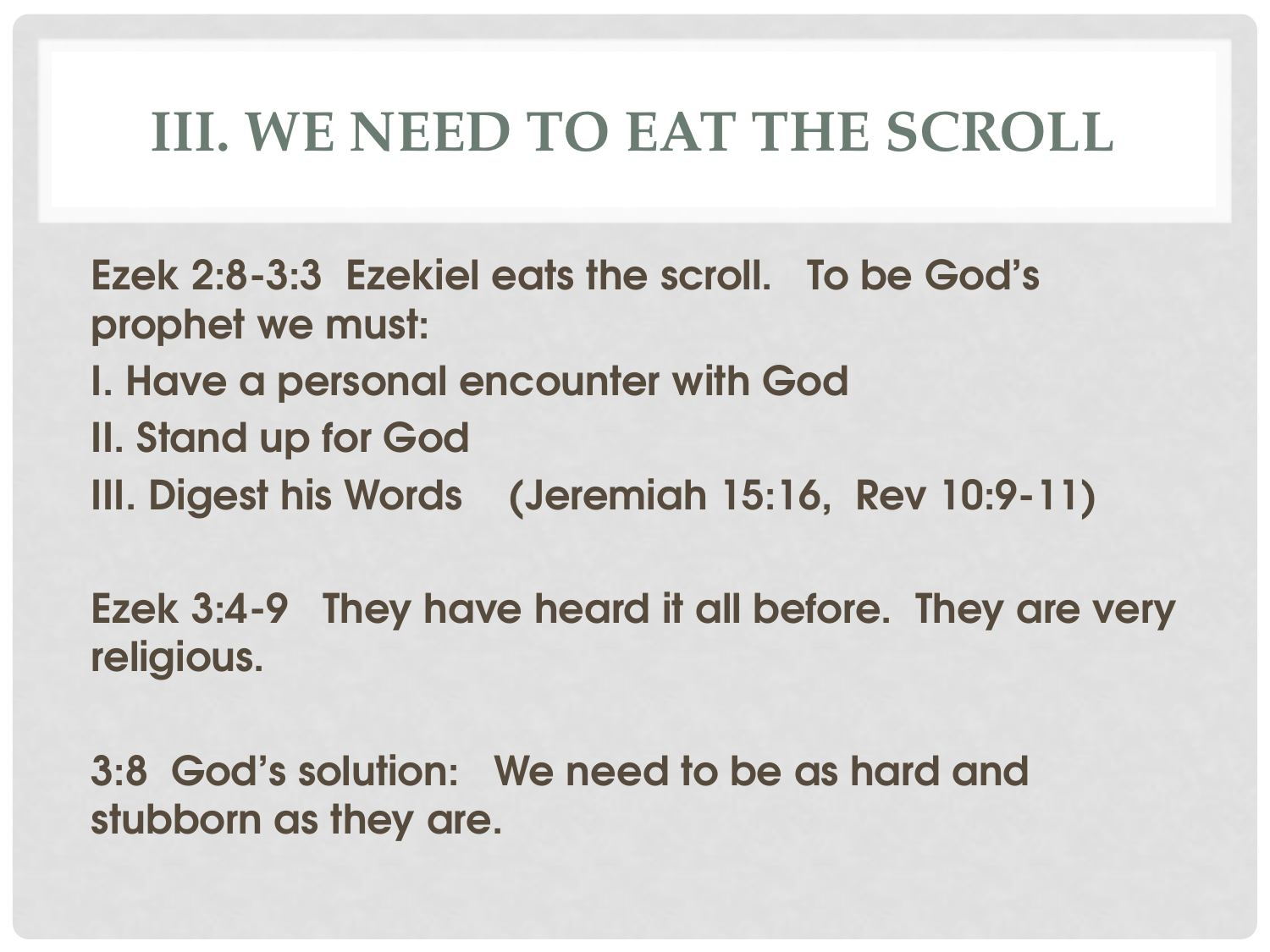

# III. We need to eat the scroll
Ezek 2:8-3:3  Ezekiel eats the scroll.   To be God’s prophet we must:
I. Have a personal encounter with God
II. Stand up for God
III. Digest his Words    (Jeremiah 15:16,  Rev 10:9-11)

Ezek 3:4-9   They have heard it all before.  They are very religious.

3:8  God’s solution:   We need to be as hard and stubborn as they are.